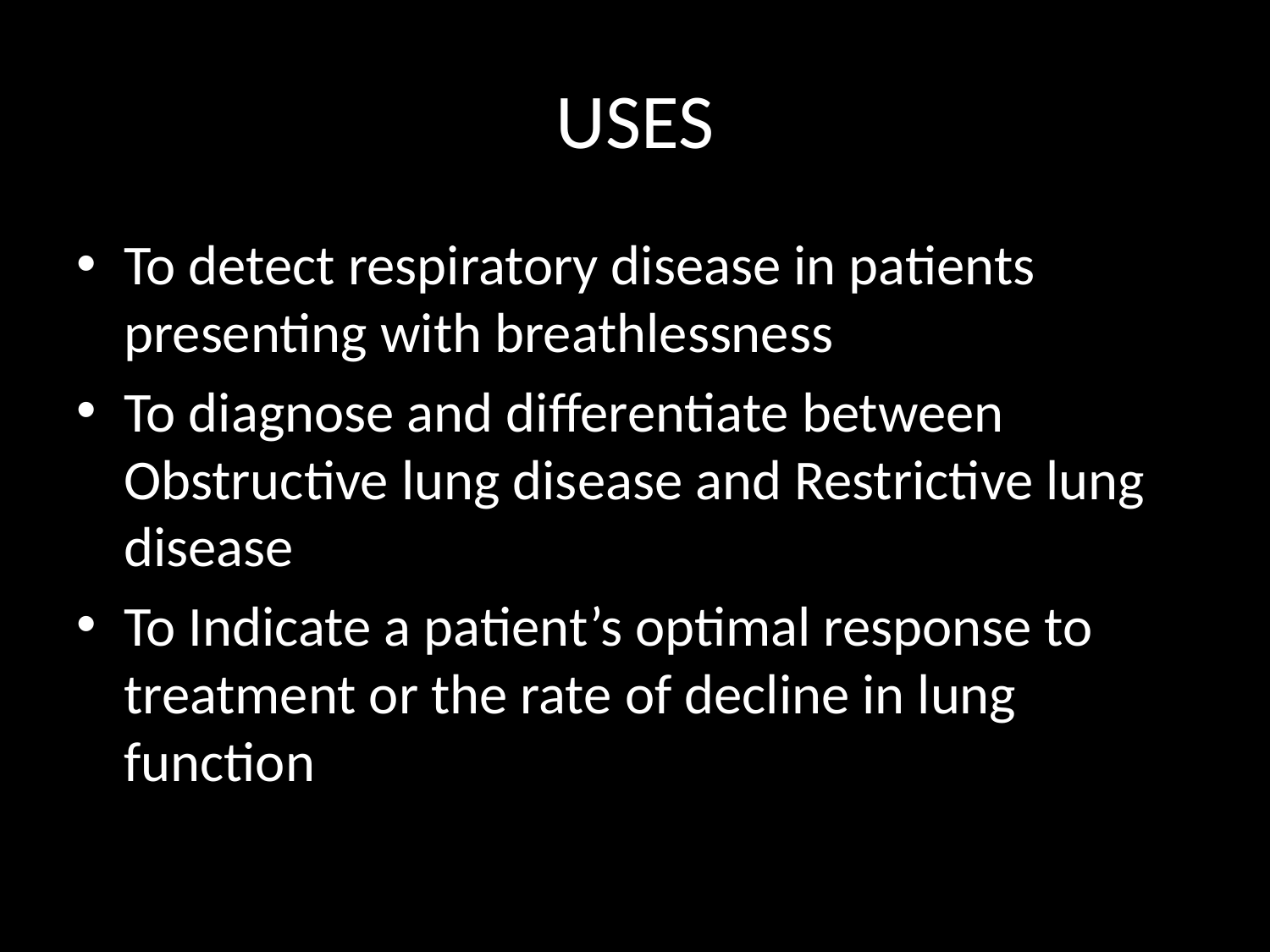

# USES
To detect respiratory disease in patients presenting with breathlessness
To diagnose and differentiate between Obstructive lung disease and Restrictive lung disease
To Indicate a patient’s optimal response to treatment or the rate of decline in lung function